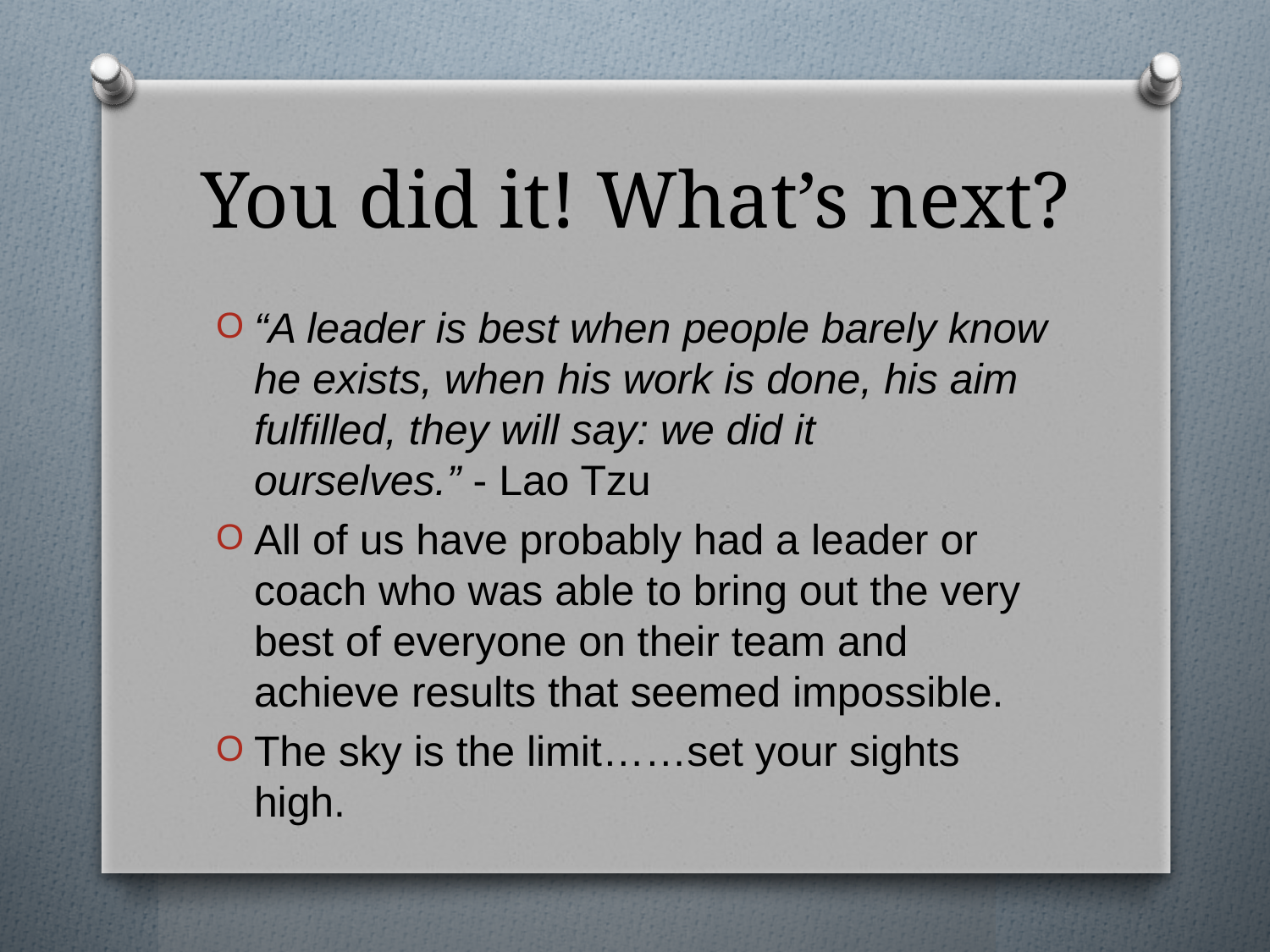

# You did it! What’s next?
“A leader is best when people barely know he exists, when his work is done, his aim fulfilled, they will say: we did it ourselves.” - Lao Tzu
All of us have probably had a leader or coach who was able to bring out the very best of everyone on their team and achieve results that seemed impossible.
The sky is the limit……set your sights high.